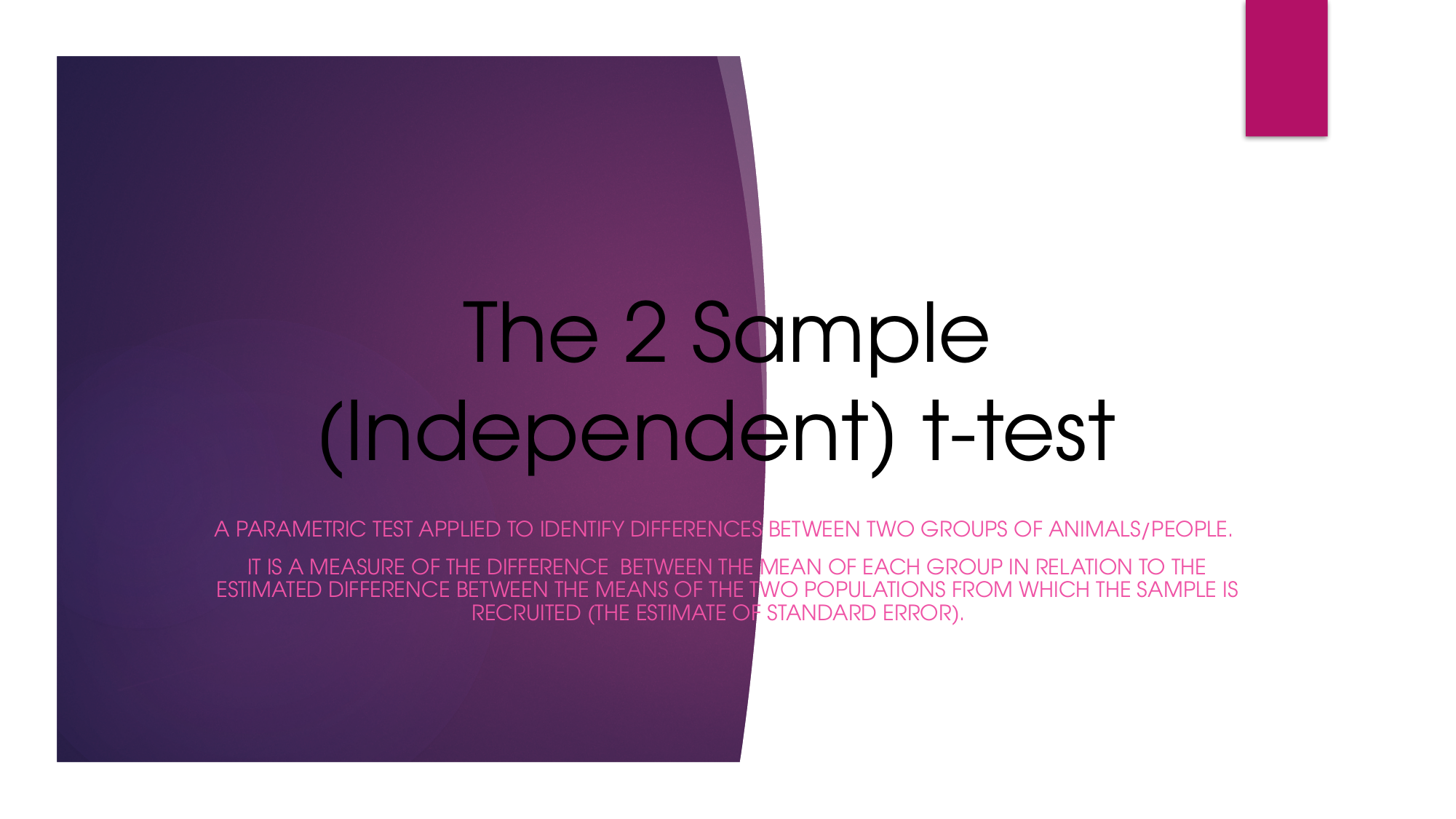

# The 2 Sample (Independent) t-test
A parametric test applied to identify differences between two groups of animals/people.
It is a measure of the difference  between the mean of each group in relation to the estimated difference between the means of the two populations from which the sample is recruited (the estimate of standard error).